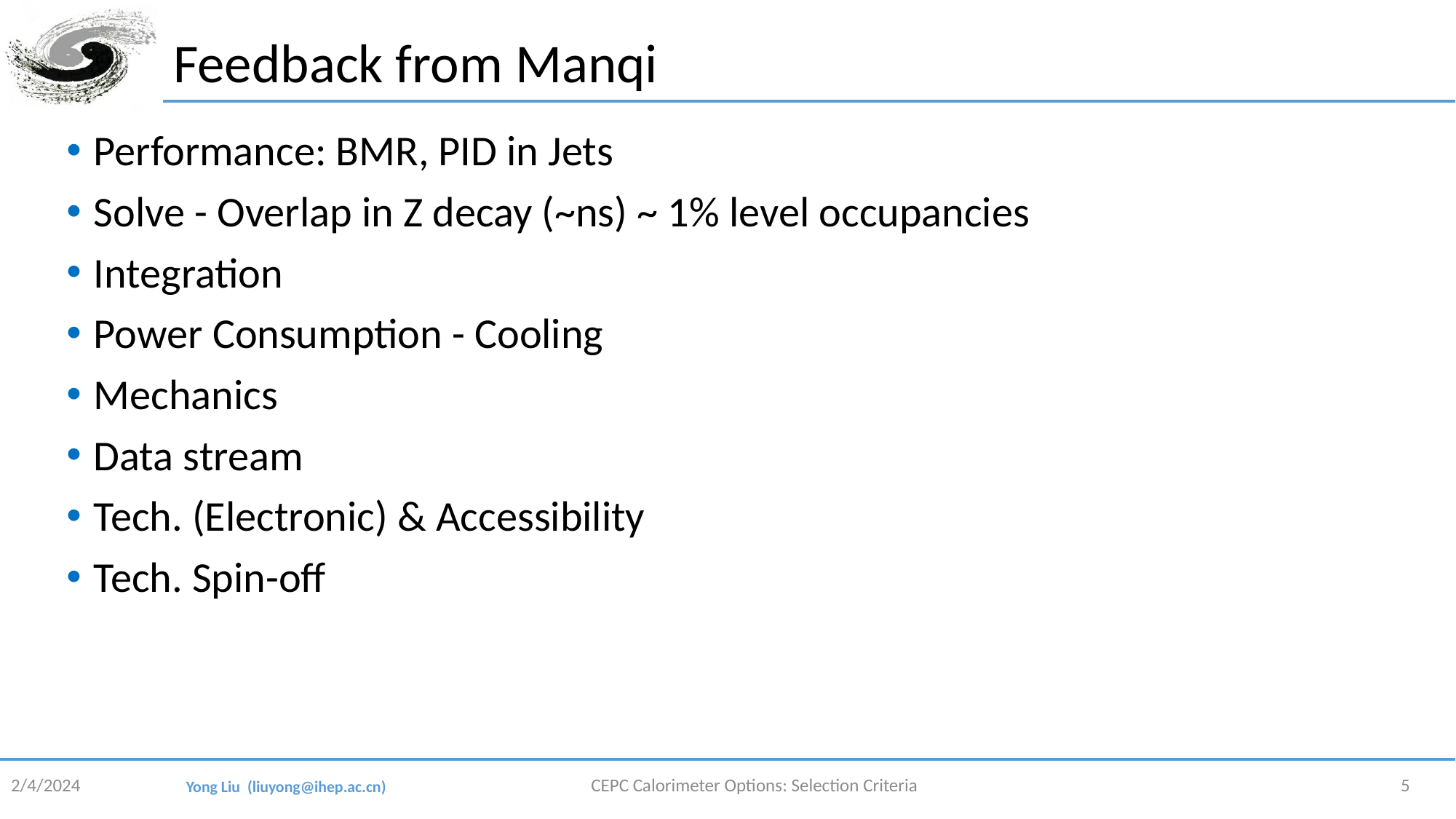

# Feedback from Manqi
Performance: BMR, PID in Jets
Solve - Overlap in Z decay (~ns) ~ 1% level occupancies
Integration
Power Consumption - Cooling
Mechanics
Data stream
Tech. (Electronic) & Accessibility
Tech. Spin-off
2/4/2024
CEPC Calorimeter Options: Selection Criteria
5